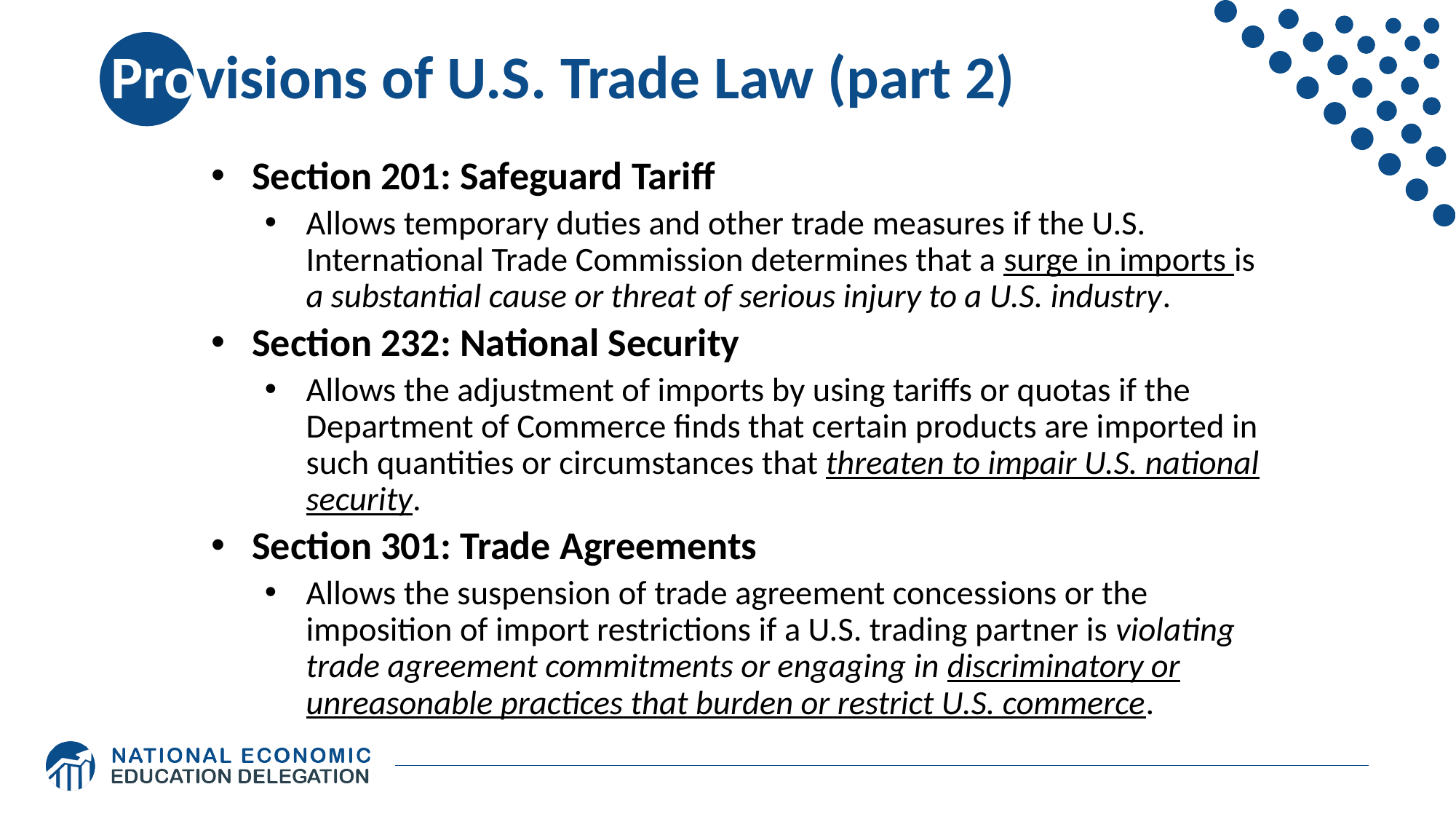

# Provisions of U.S. Trade Law (part 2)
Section 201: Safeguard Tariff
Allows temporary duties and other trade measures if the U.S. International Trade Commission determines that a surge in imports is a substantial cause or threat of serious injury to a U.S. industry.
Section 232: National Security
Allows the adjustment of imports by using tariffs or quotas if the Department of Commerce finds that certain products are imported in such quantities or circumstances that threaten to impair U.S. national security.
Section 301: Trade Agreements
Allows the suspension of trade agreement concessions or the imposition of import restrictions if a U.S. trading partner is violating trade agreement commitments or engaging in discriminatory or unreasonable practices that burden or restrict U.S. commerce.